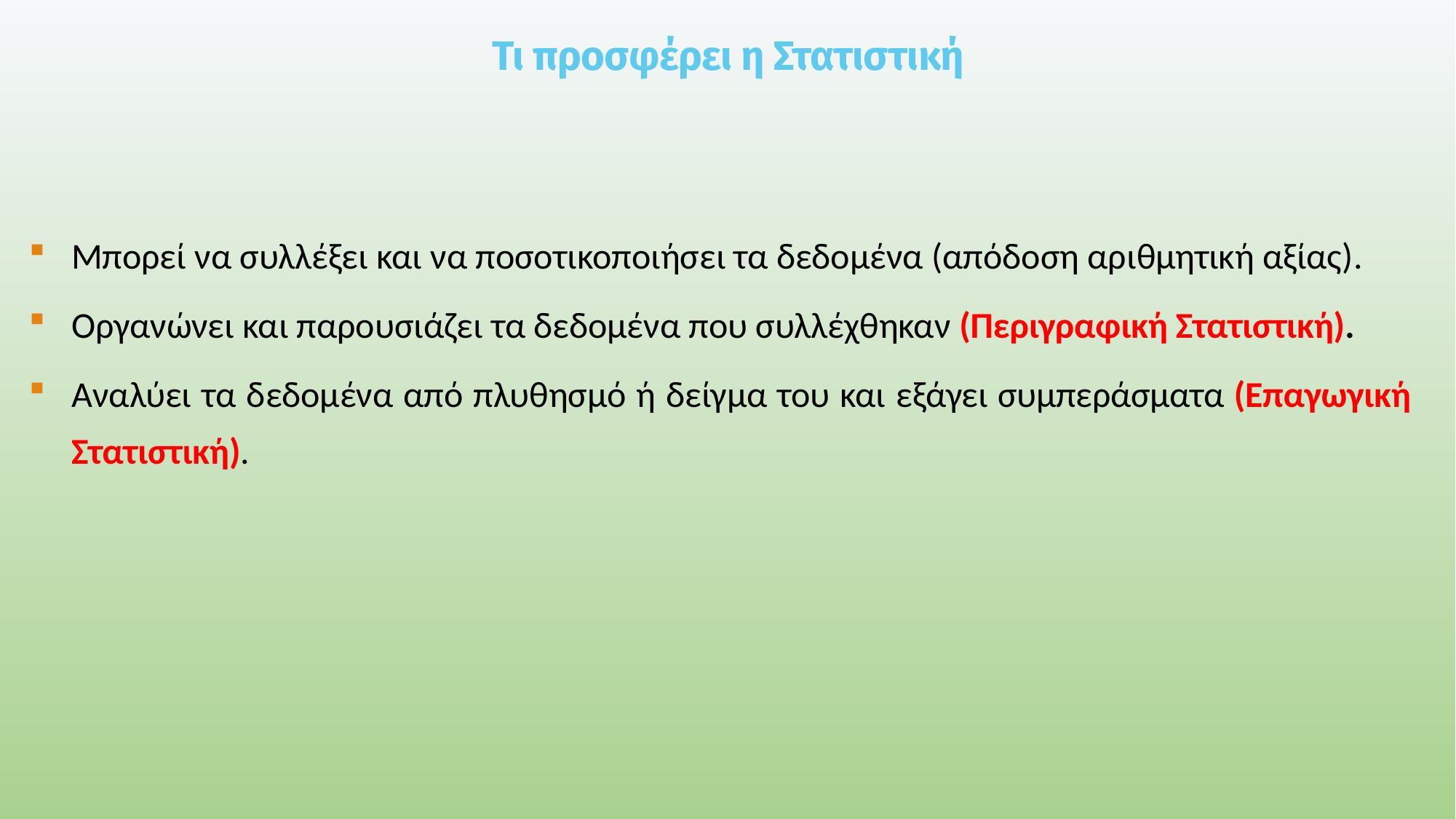

# Τι προσφέρει η Στατιστική
Μπορεί να συλλέξει και να ποσοτικοποιήσει τα δεδομένα (απόδοση αριθμητική αξίας).
Οργανώνει και παρουσιάζει τα δεδομένα που συλλέχθηκαν (Περιγραφική Στατιστική).
Αναλύει τα δεδομένα από πλυθησμό ή δείγμα του και εξάγει συμπεράσματα (Επαγωγική Στατιστική).